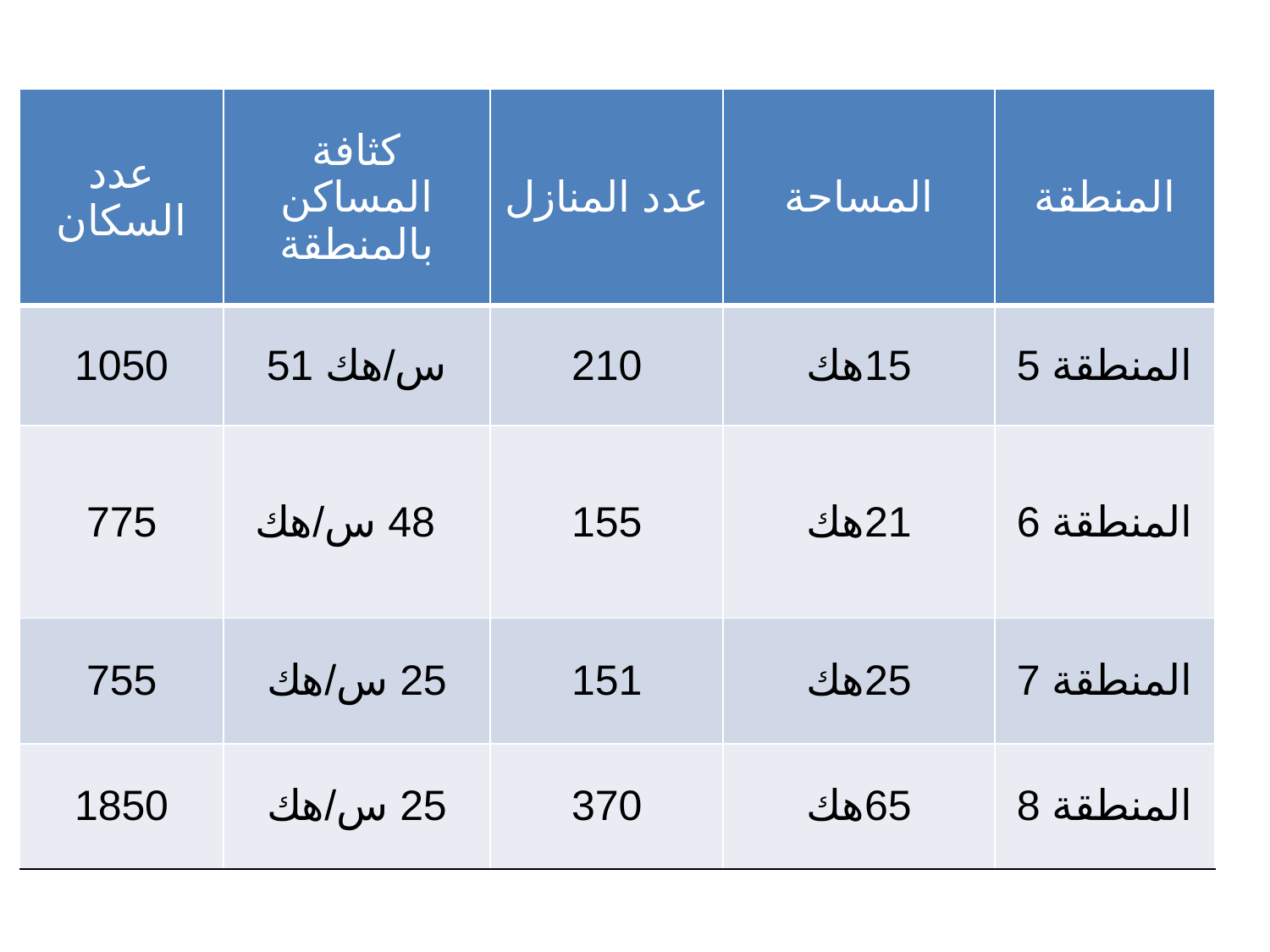

| عدد السكان | كثافة المساكن بالمنطقة | عدد المنازل | المساحة | المنطقة |
| --- | --- | --- | --- | --- |
| 1050 | 51 س/هك | 210 | 15هك | المنطقة 5 |
| 775 | 48 س/هك | 155 | 21هك | المنطقة 6 |
| 755 | 25 س/هك | 151 | 25هك | المنطقة 7 |
| 1850 | 25 س/هك | 370 | 65هك | المنطقة 8 |